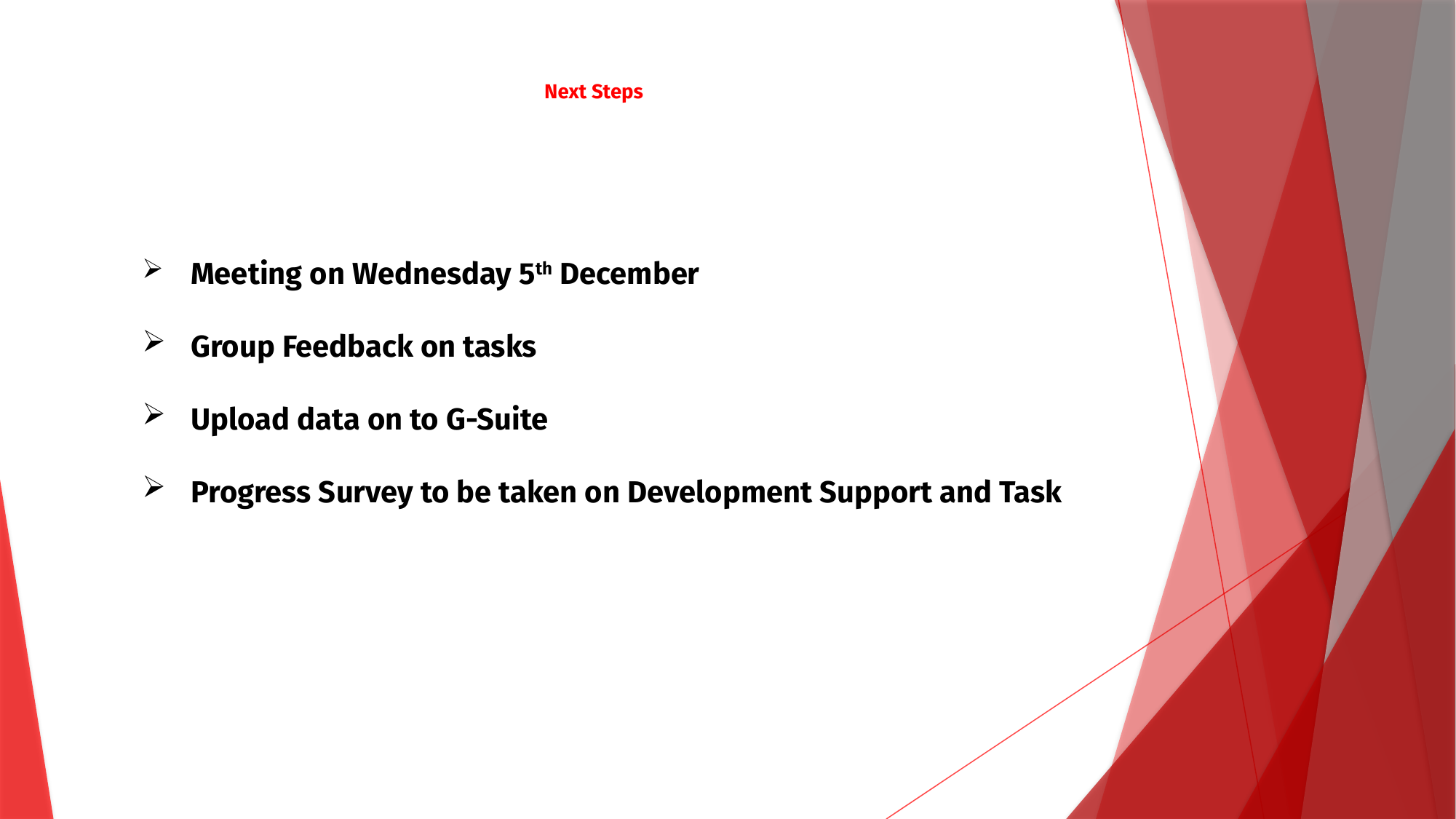

# Next Steps

  Meeting on Wednesday 5th December

  Group Feedback on tasks

  Upload data on to G-Suite

  Progress Survey to be taken on Development Support and Task